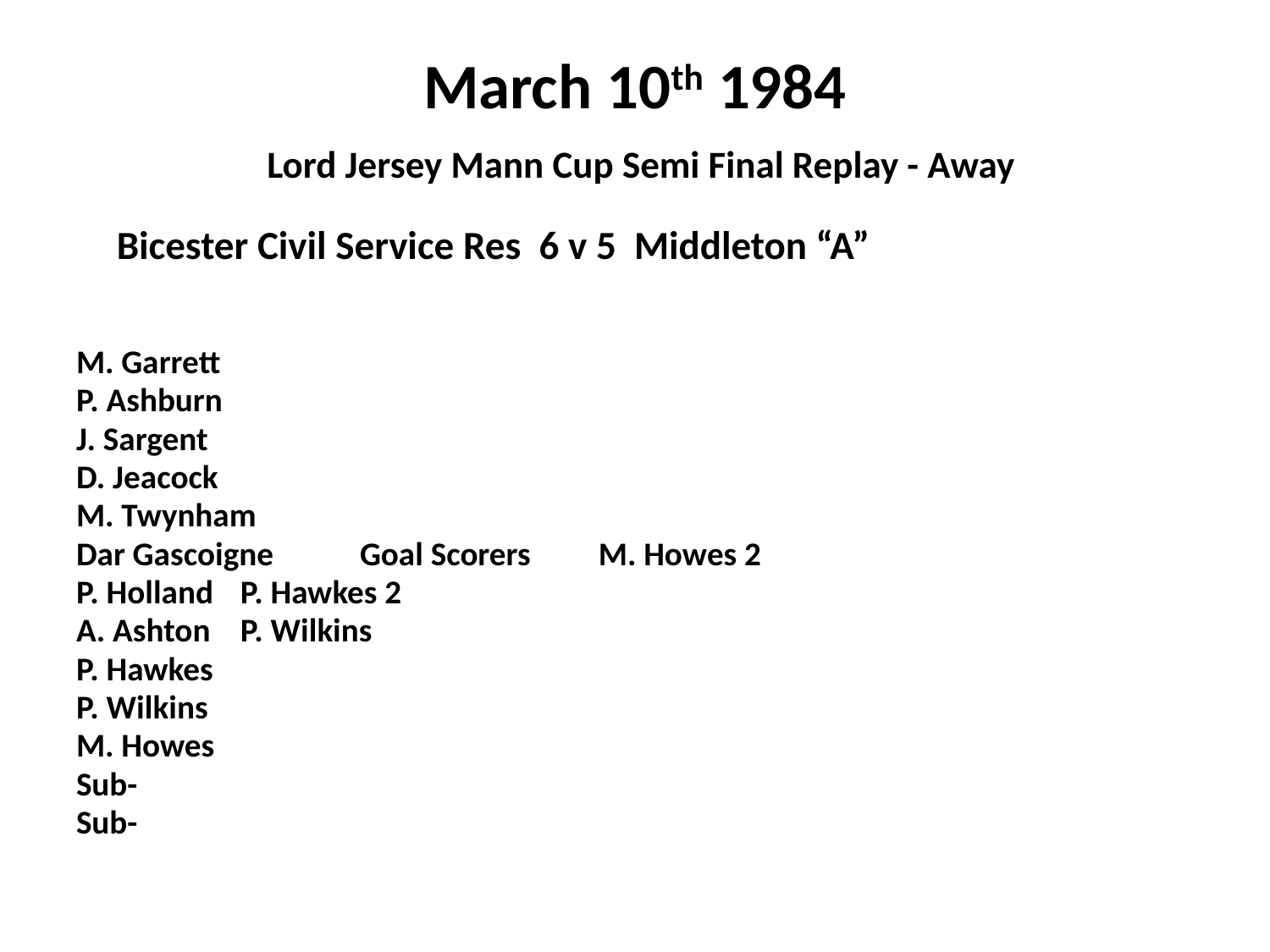

# March 10th 1984 Lord Jersey Mann Cup Semi Final Replay - Away
    Bicester Civil Service Res  6 v 5  Middleton “A”

M. Garrett
P. Ashburn
J. Sargent
D. Jeacock
M. Twynham
Dar Gascoigne			Goal Scorers	M. Howes 2
P. Holland					P. Hawkes 2
A. Ashton					P. Wilkins
P. Hawkes
P. Wilkins
M. Howes
Sub-
Sub-